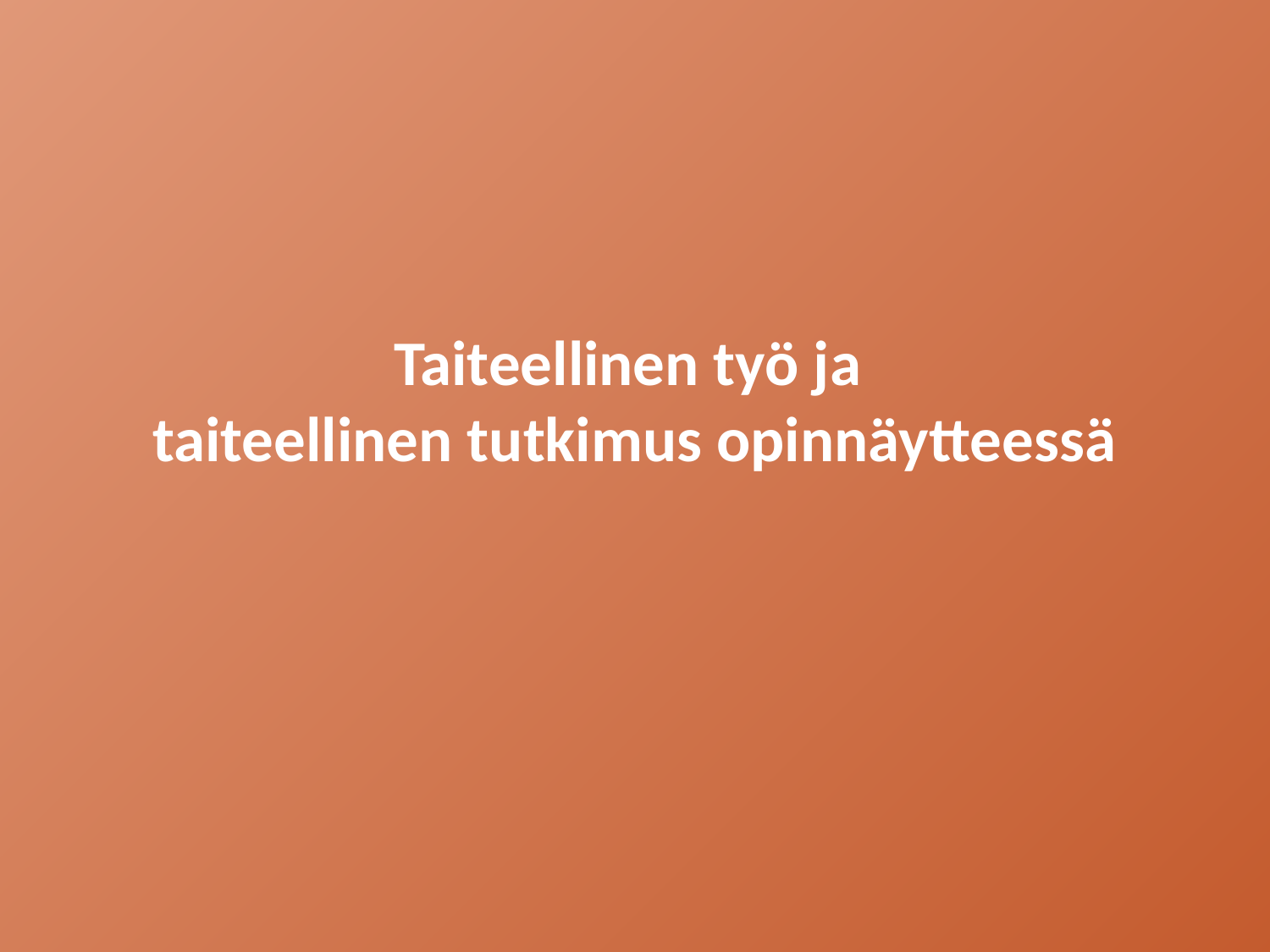

# Taiteellinen työ ja taiteellinen tutkimus opinnäytteessä